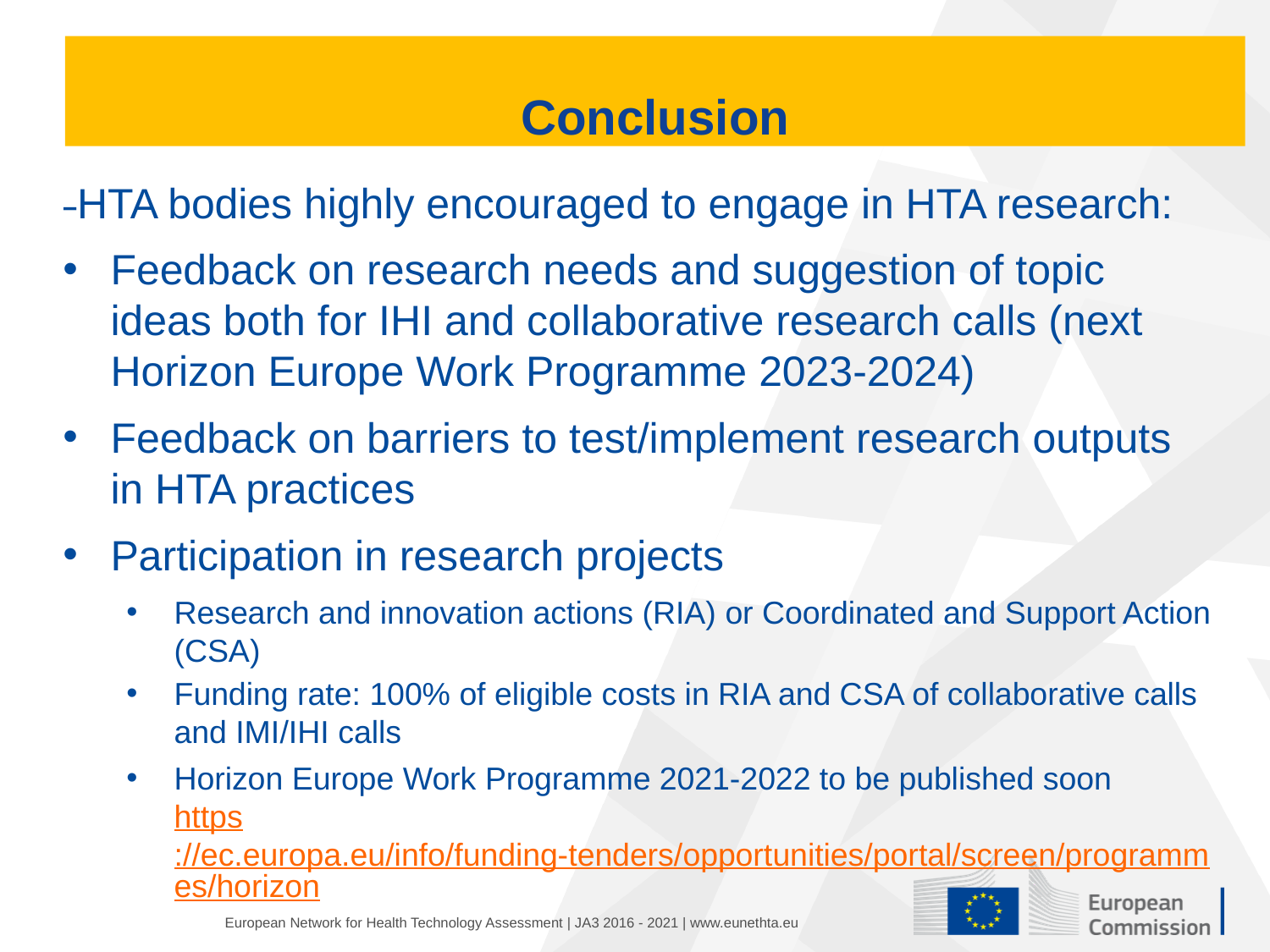

# Conclusion
HTA bodies highly encouraged to engage in HTA research:
Feedback on research needs and suggestion of topic ideas both for IHI and collaborative research calls (next Horizon Europe Work Programme 2023-2024)
Feedback on barriers to test/implement research outputs in HTA practices
Participation in research projects
Research and innovation actions (RIA) or Coordinated and Support Action (CSA)
Funding rate: 100% of eligible costs in RIA and CSA of collaborative calls and IMI/IHI calls
Horizon Europe Work Programme 2021-2022 to be published soon    https://ec.europa.eu/info/funding-tenders/opportunities/portal/screen/programmes/horizon